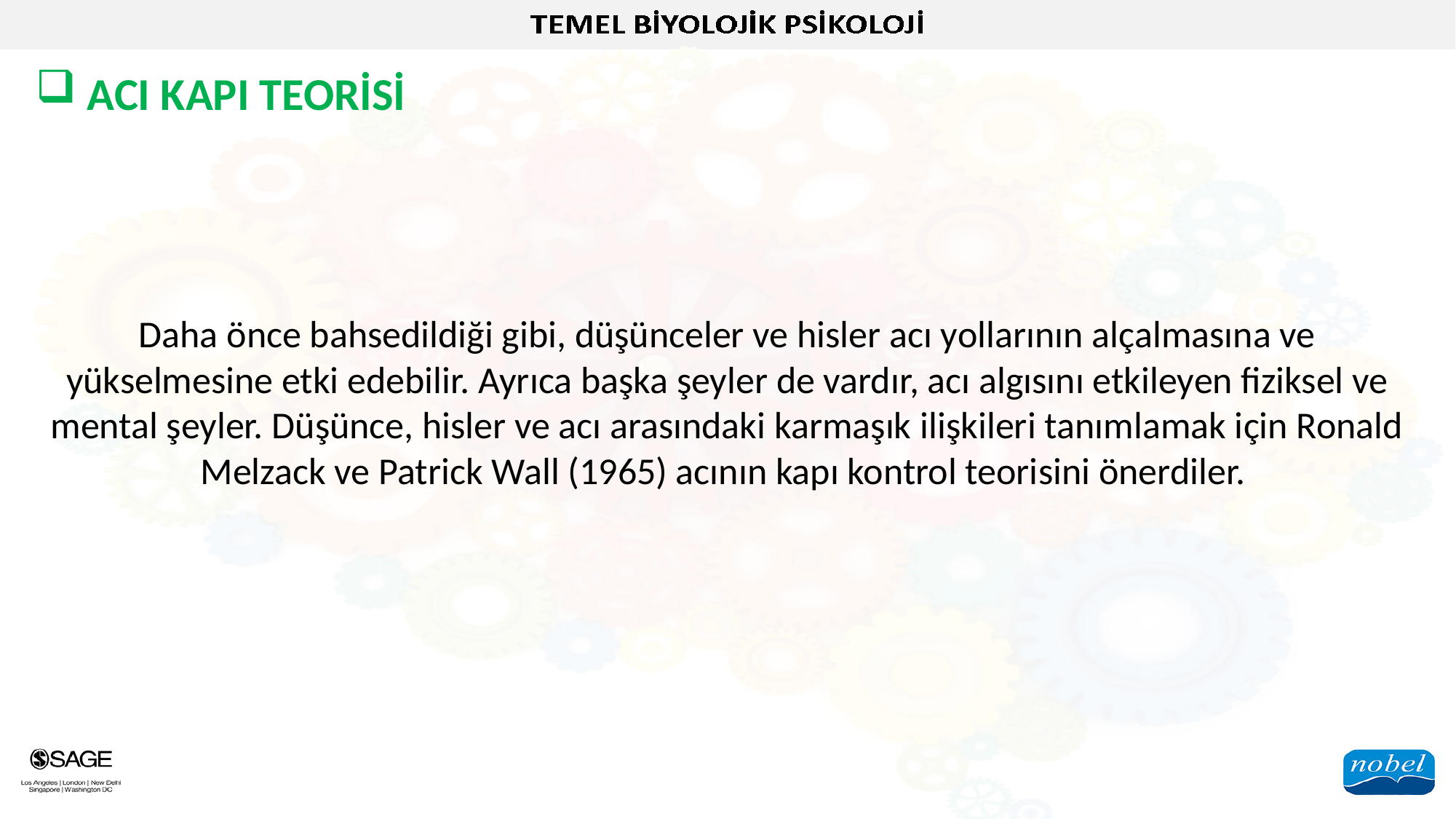

ACI KAPI TEORİSİ
Daha önce bahsedildiği gibi, düşünceler ve hisler acı yollarının alçalmasına ve yükselmesine etki edebilir. Ayrıca başka şeyler de vardır, acı algısını etkileyen fiziksel ve mental şeyler. Düşünce, hisler ve acı arasındaki karmaşık ilişkileri tanımlamak için Ronald Melzack ve Patrick Wall (1965) acının kapı kontrol teorisini önerdiler.